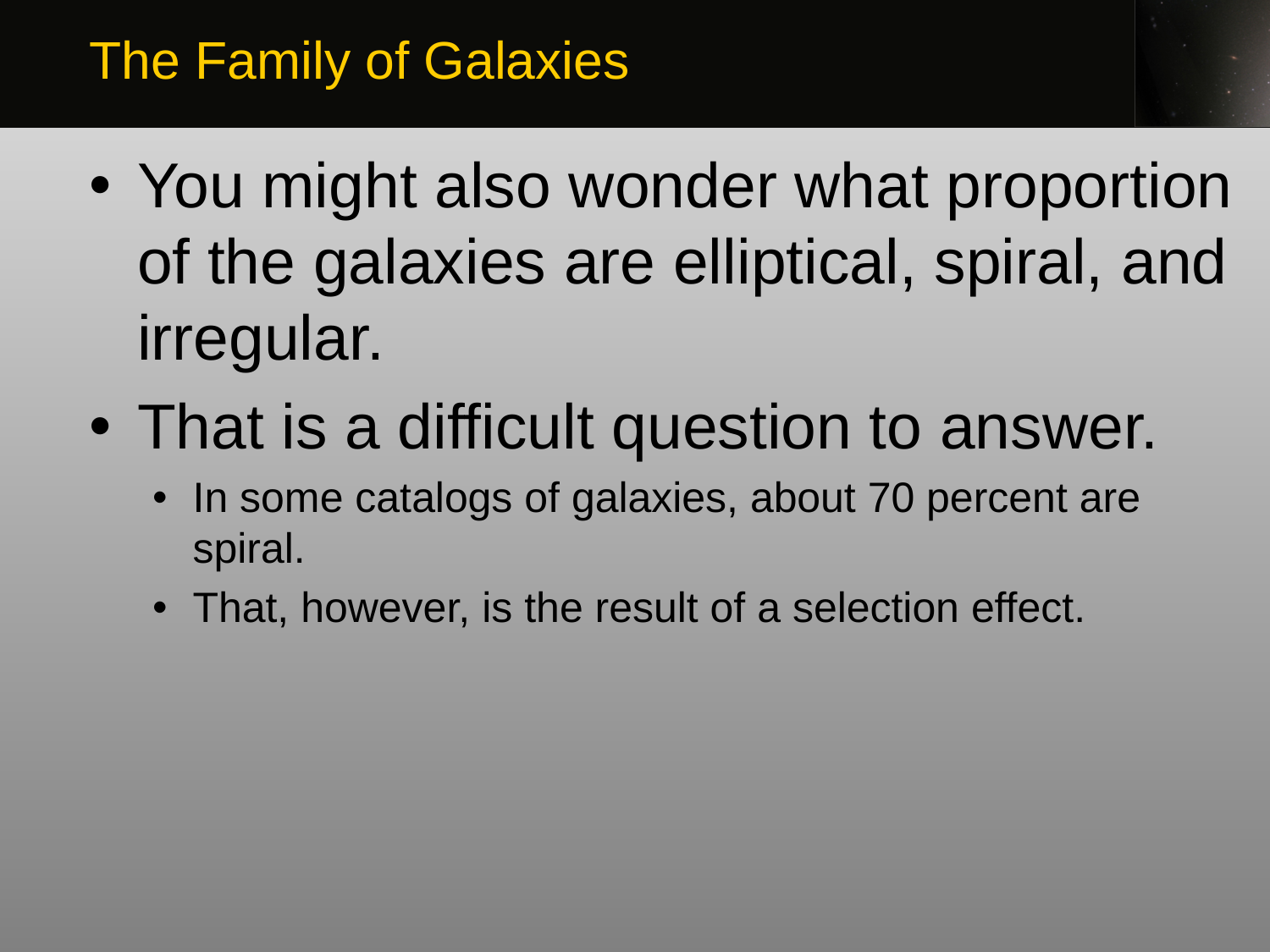

The Family of Galaxies
You might also wonder what proportion of the galaxies are elliptical, spiral, and irregular.
That is a difficult question to answer.
In some catalogs of galaxies, about 70 percent are spiral.
That, however, is the result of a selection effect.